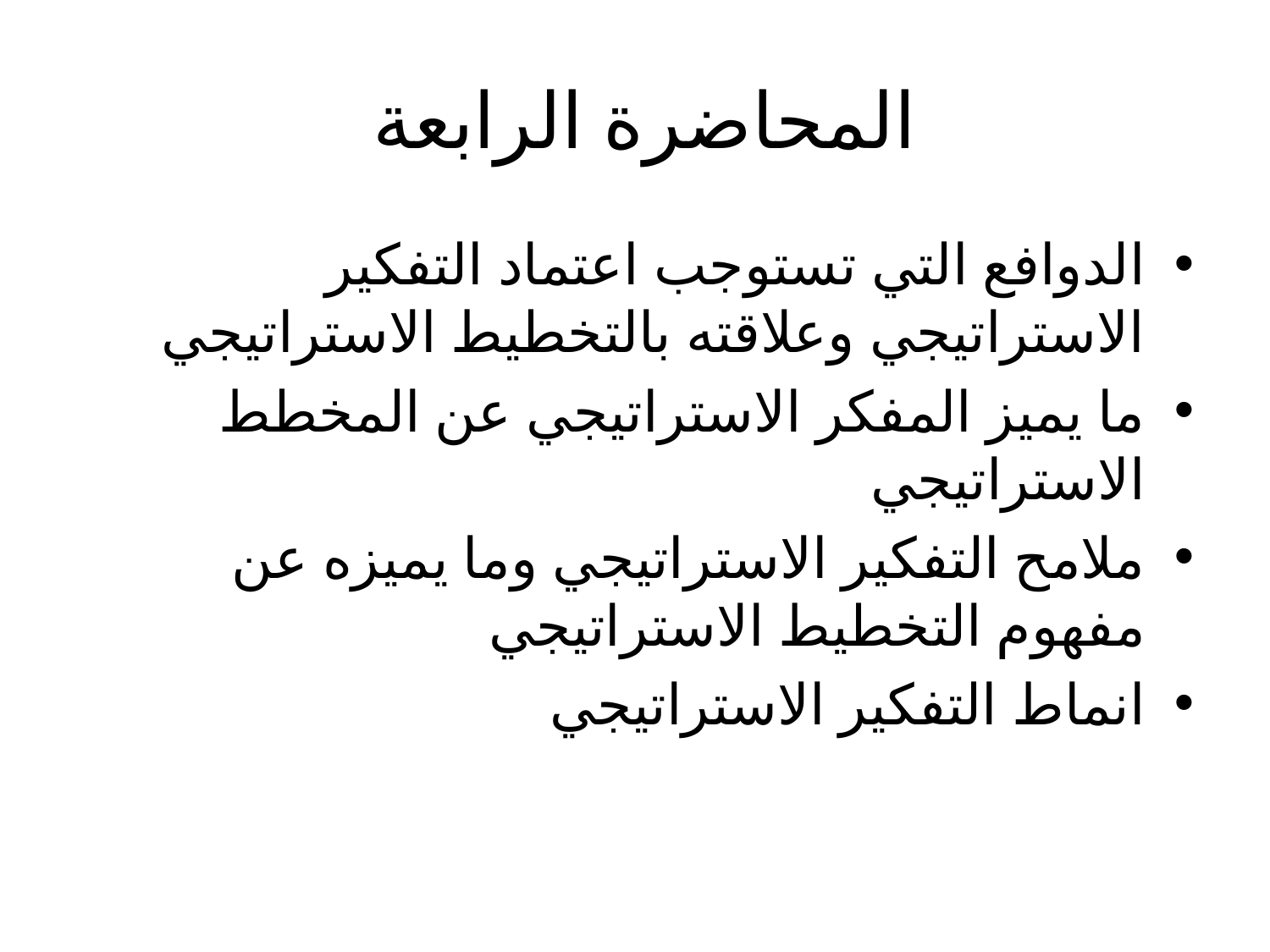

# المحاضرة الرابعة
الدوافع التي تستوجب اعتماد التفكير الاستراتيجي وعلاقته بالتخطيط الاستراتيجي
ما يميز المفكر الاستراتيجي عن المخطط الاستراتيجي
ملامح التفكير الاستراتيجي وما يميزه عن مفهوم التخطيط الاستراتيجي
انماط التفكير الاستراتيجي